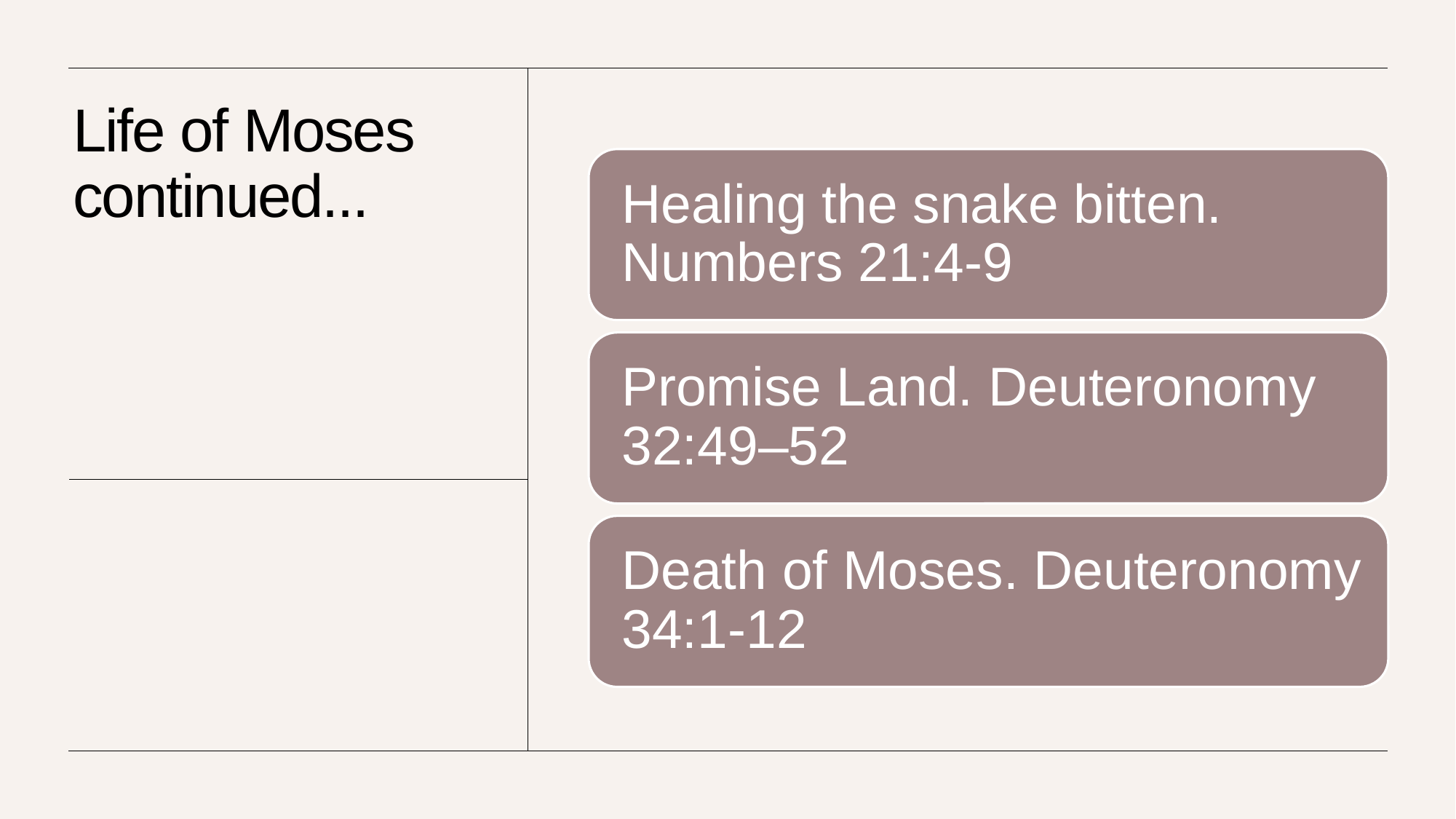

# Life of Moses continued...
Healing the snake bitten. Numbers 21:4-9
Promise Land. Deuteronomy 32:49–52
Death of Moses. Deuteronomy 34:1-12